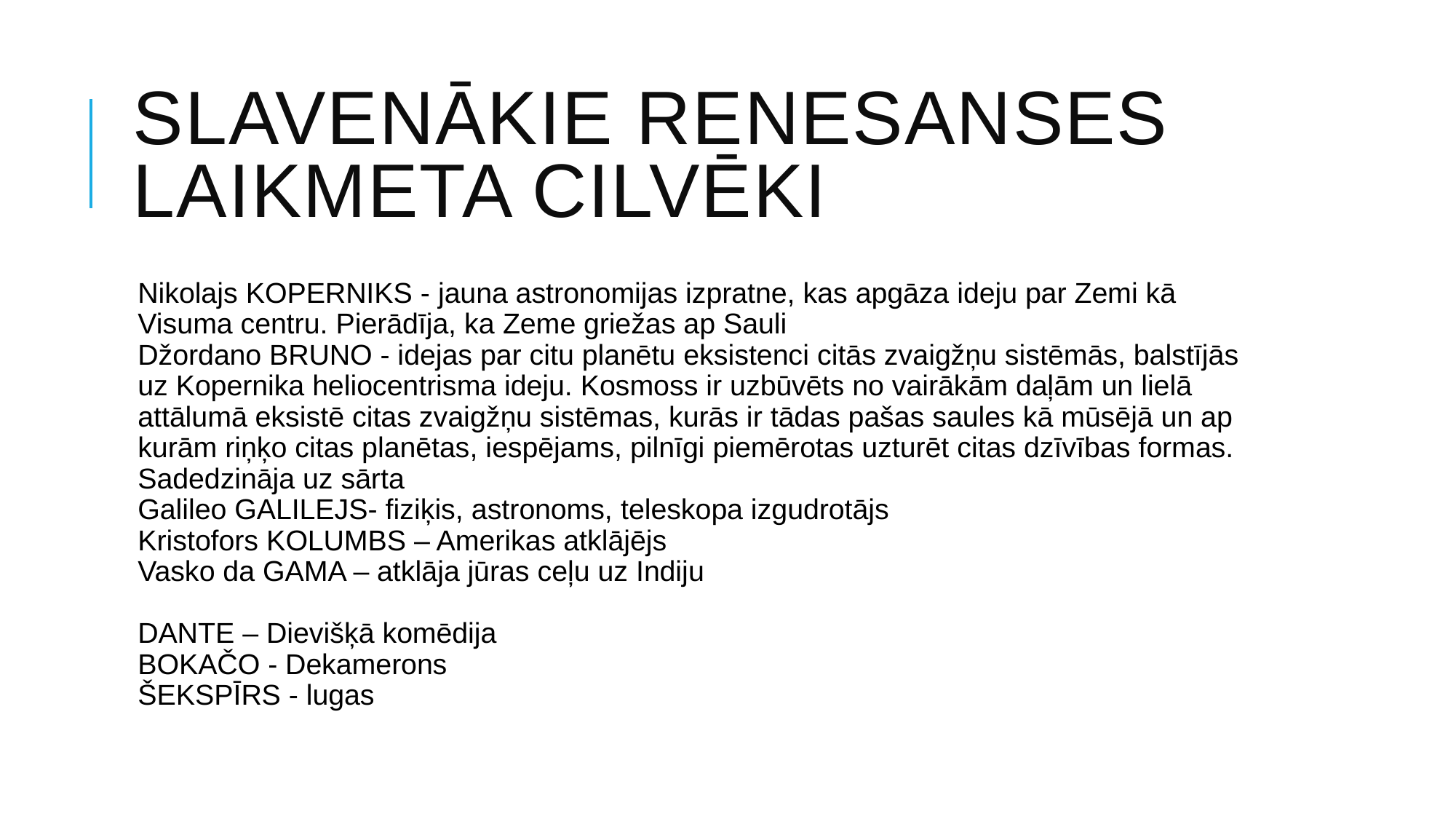

# SLAVENĀKIE RENESANSES LAIKMETA CILVĒKI
Nikolajs KOPERNIKS - jauna astronomijas izpratne, kas apgāza ideju par Zemi kā Visuma centru. Pierādīja, ka Zeme griežas ap Sauli
Džordano BRUNO - idejas par citu planētu eksistenci citās zvaigžņu sistēmās, balstījās uz Kopernika heliocentrisma ideju. Kosmoss ir uzbūvēts no vairākām daļām un lielā attālumā eksistē citas zvaigžņu sistēmas, kurās ir tādas pašas saules kā mūsējā un ap kurām riņķo citas planētas, iespējams, pilnīgi piemērotas uzturēt citas dzīvības formas. Sadedzināja uz sārta
Galileo GALILEJS- fiziķis, astronoms, teleskopa izgudrotājs
Kristofors KOLUMBS – Amerikas atklājējs
Vasko da GAMA – atklāja jūras ceļu uz Indiju
DANTE – Dievišķā komēdija
BOKAČO - Dekamerons
ŠEKSPĪRS - lugas